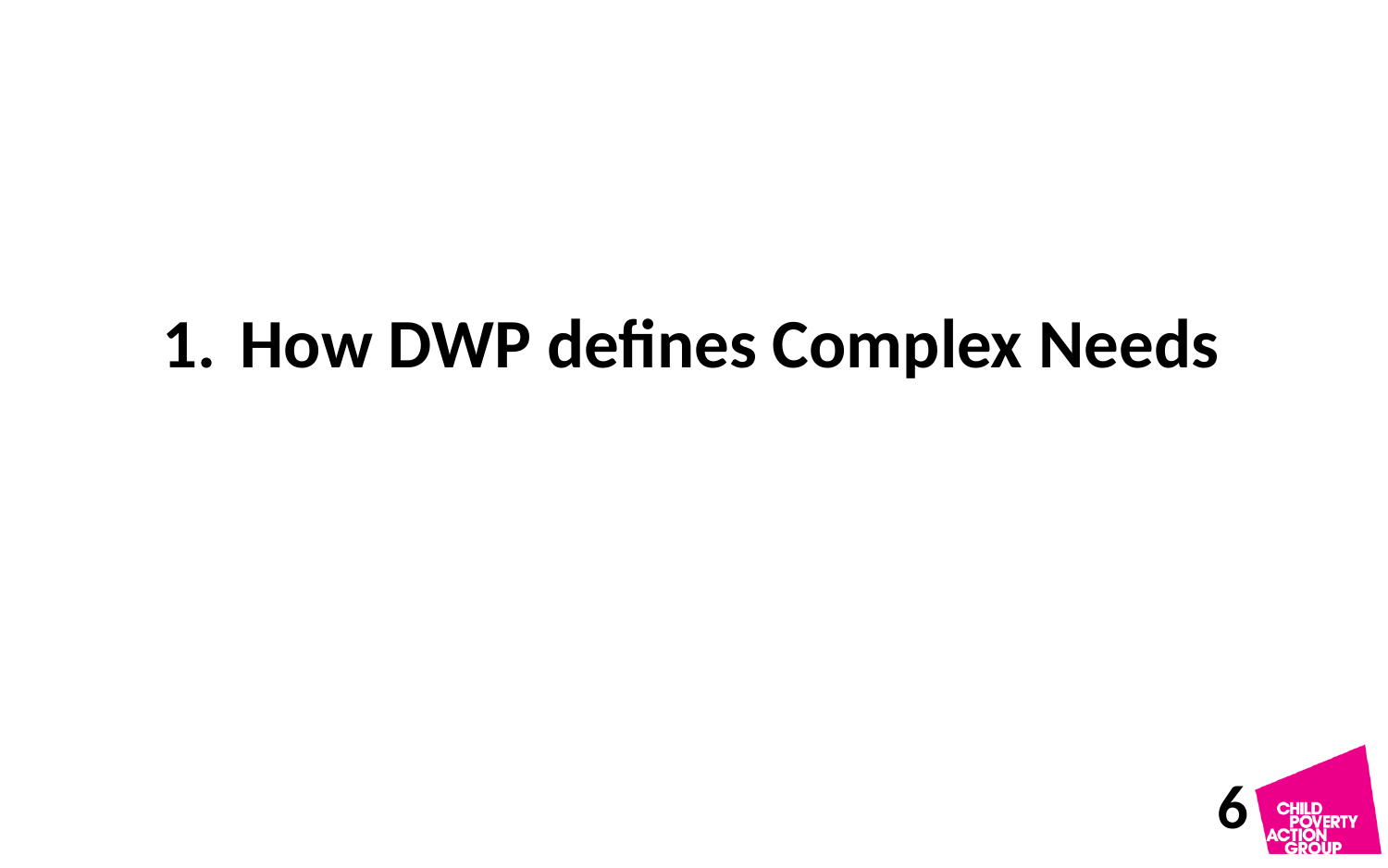

#

How DWP defines Complex Needs

6